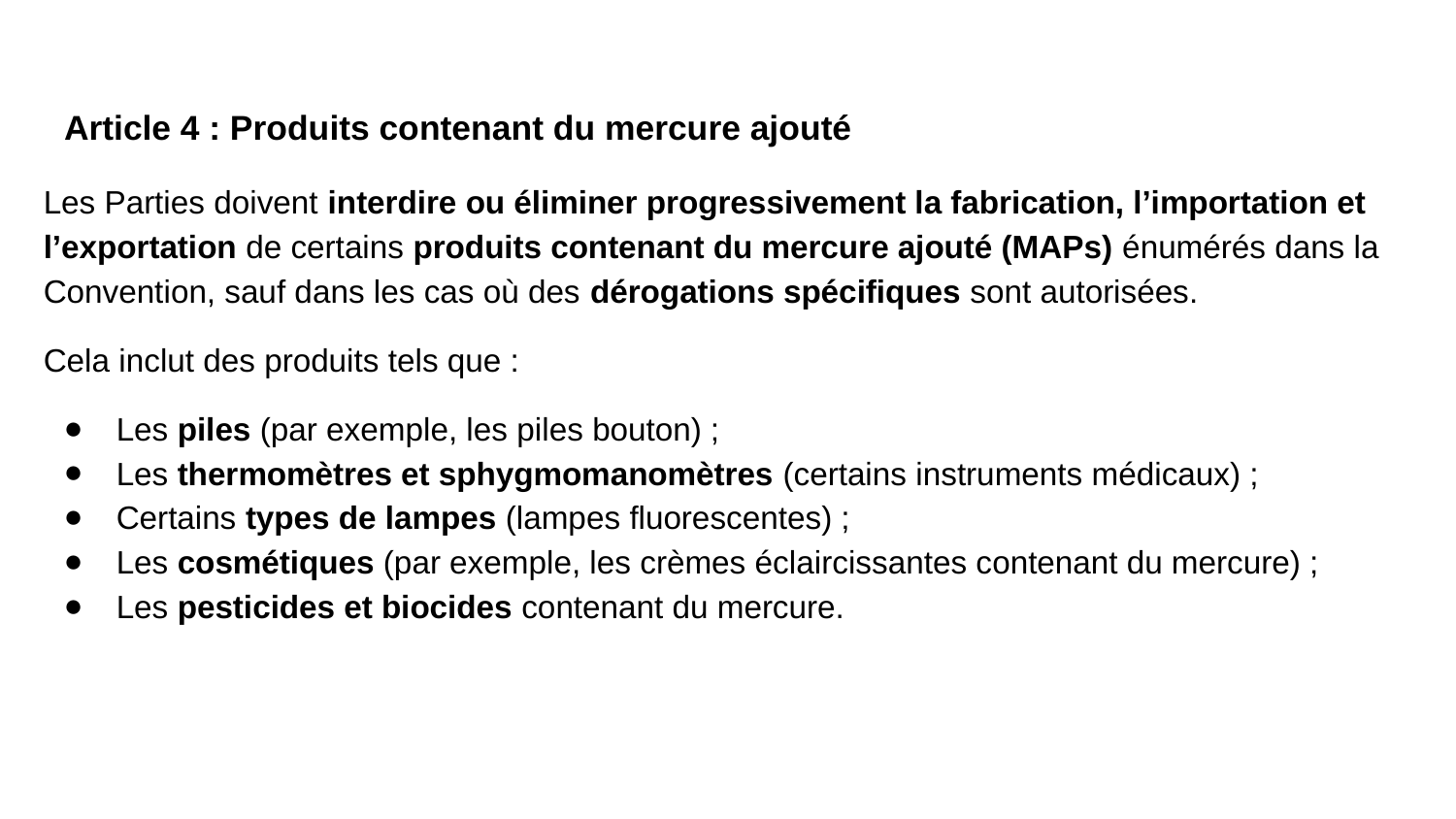

# Article 4 : Produits contenant du mercure ajouté
Les Parties doivent interdire ou éliminer progressivement la fabrication, l’importation et l’exportation de certains produits contenant du mercure ajouté (MAPs) énumérés dans la Convention, sauf dans les cas où des dérogations spécifiques sont autorisées.
Cela inclut des produits tels que :
Les piles (par exemple, les piles bouton) ;
Les thermomètres et sphygmomanomètres (certains instruments médicaux) ;
Certains types de lampes (lampes fluorescentes) ;
Les cosmétiques (par exemple, les crèmes éclaircissantes contenant du mercure) ;
Les pesticides et biocides contenant du mercure.